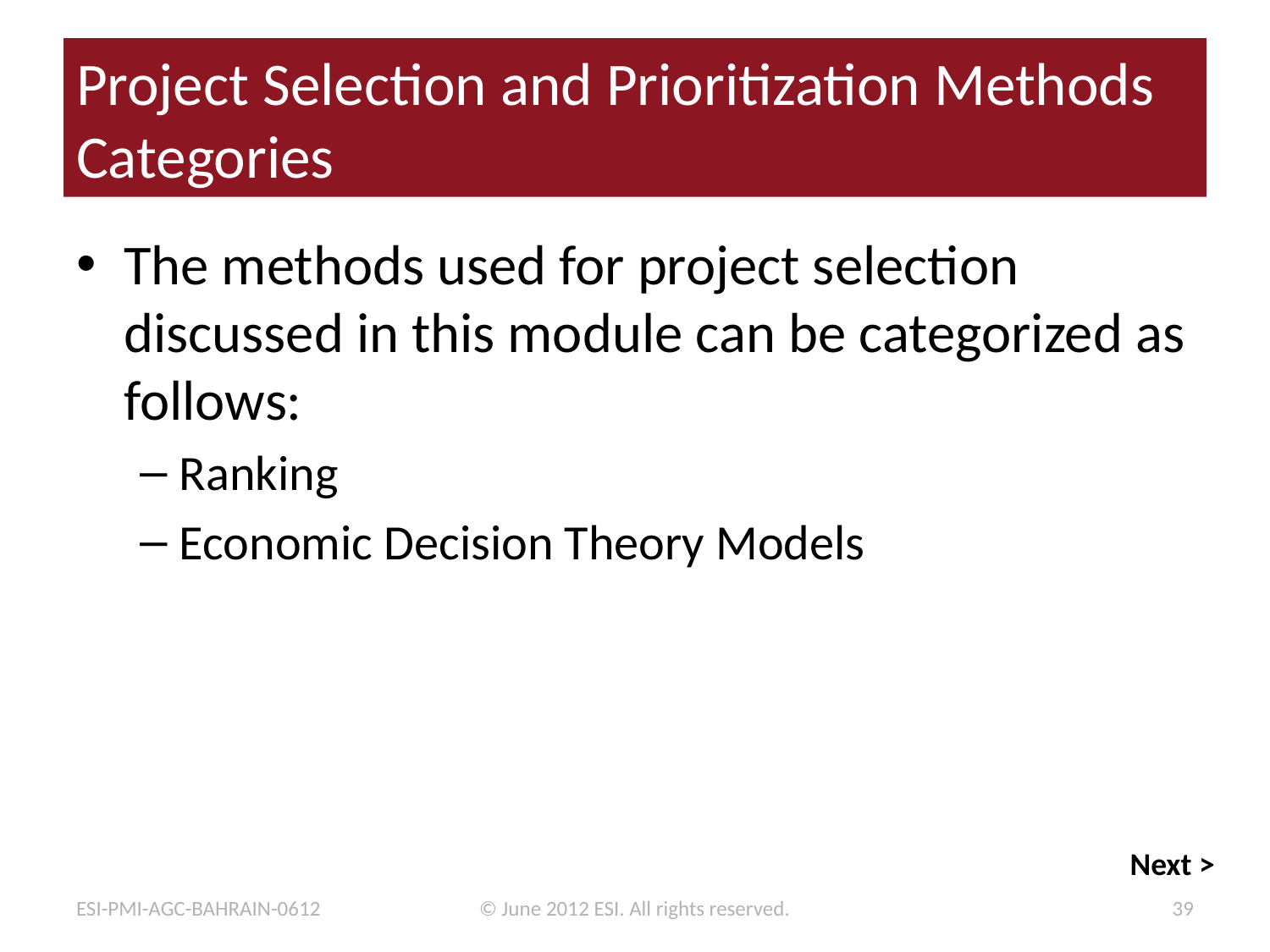

# Project Selection and Prioritization Methods Categories
The methods used for project selection discussed in this module can be categorized as follows:
Ranking
Economic Decision Theory Models
ESI-PMI-AGC-BAHRAIN-0612
© June 2012 ESI. All rights reserved.
39